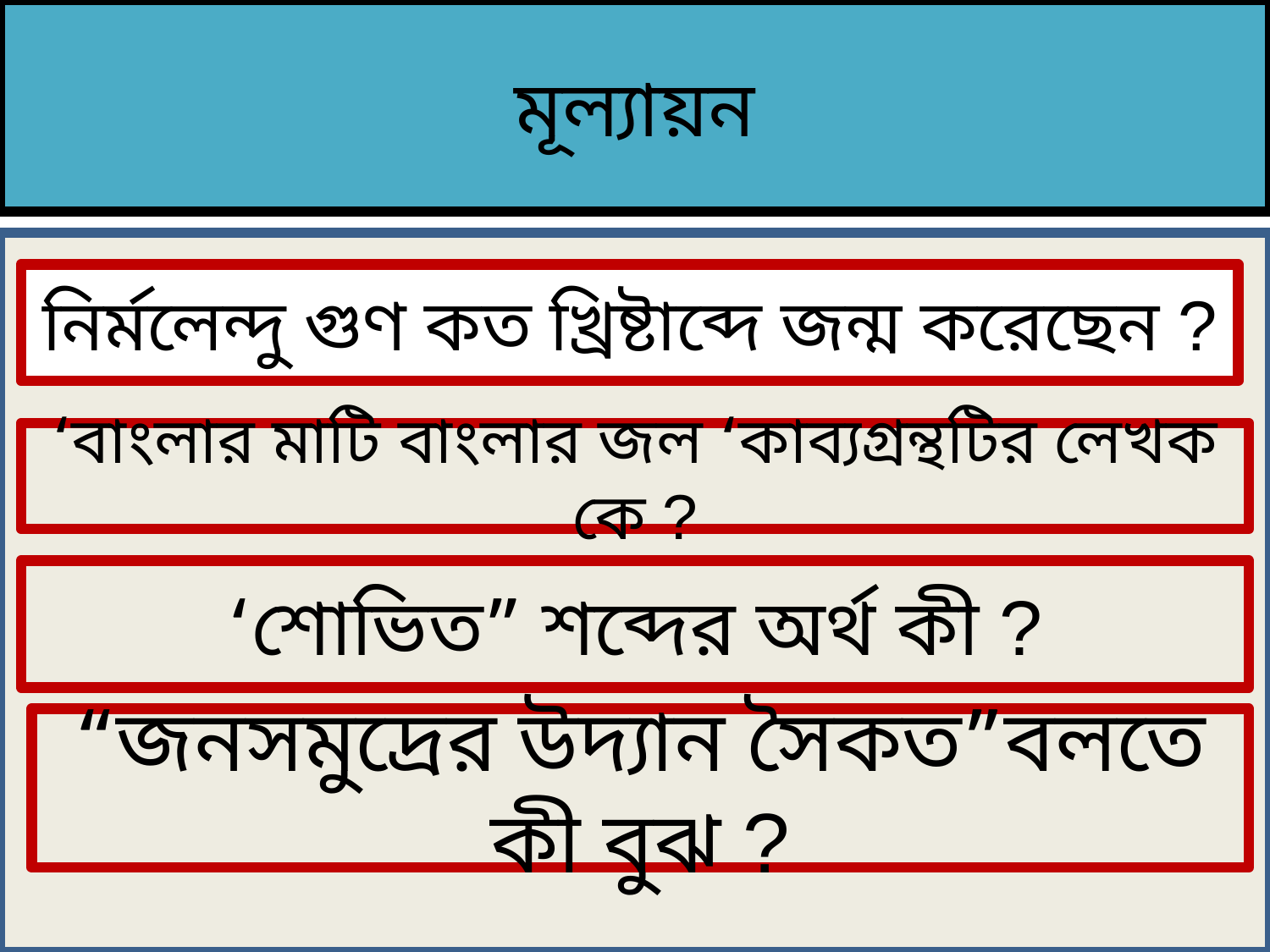

# মূল্যায়ন

নির্মলেন্দু গুণ কত খ্রিষ্টাব্দে জন্ম করেছেন ?
‘বাংলার মাটি বাংলার জল ‘কাব্যগ্রন্থটির লেখক কে ?
‘শোভিত” শব্দের অর্থ কী ?
“জনসমুদ্রের উদ্যান সৈকত”বলতে কী বুঝ ?